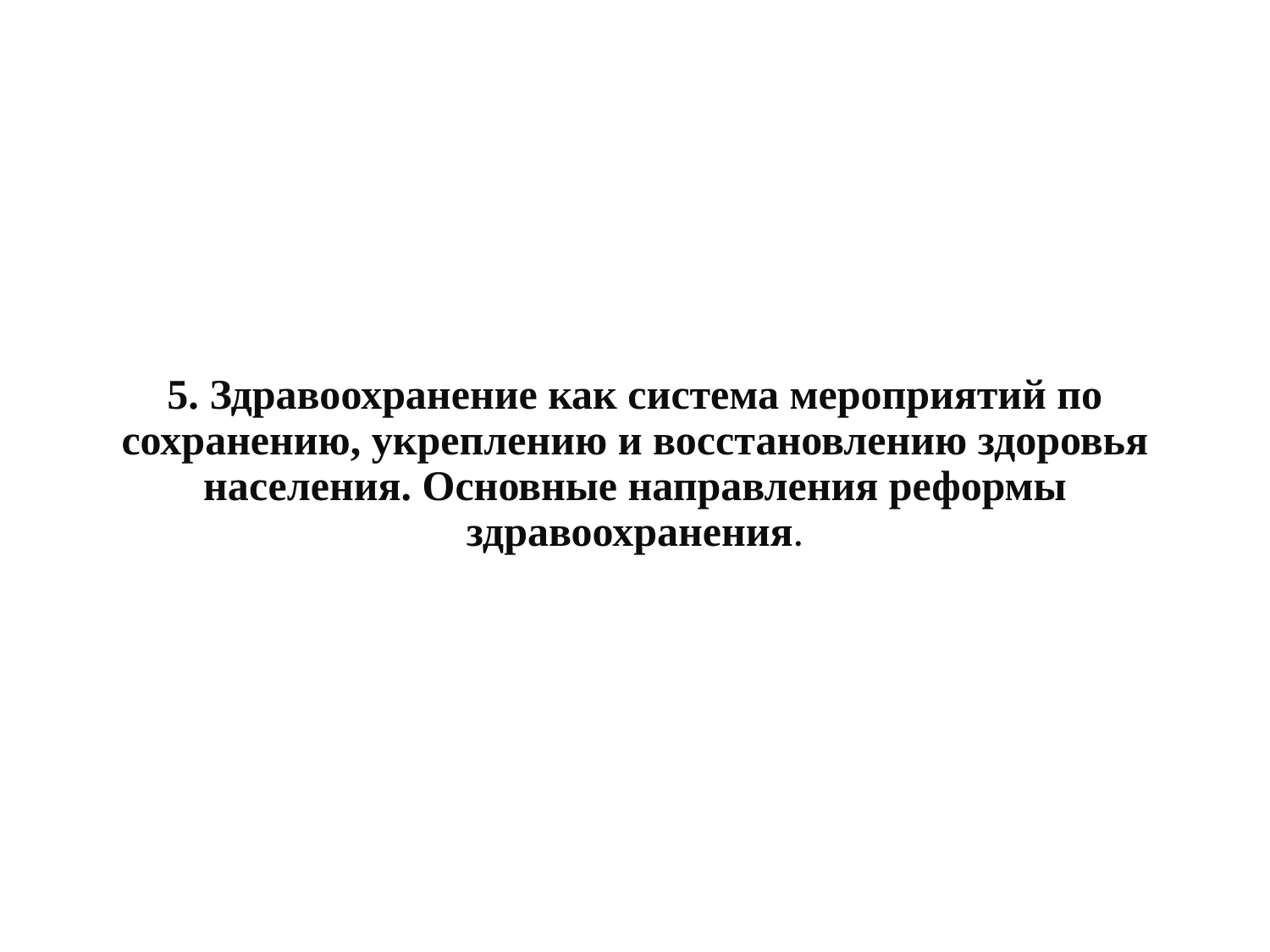

# 5. Здравоохранение как система мероприятий по сохранению, укреплению и восстановлению здоровья населения. Основные направления реформы здравоохранения.